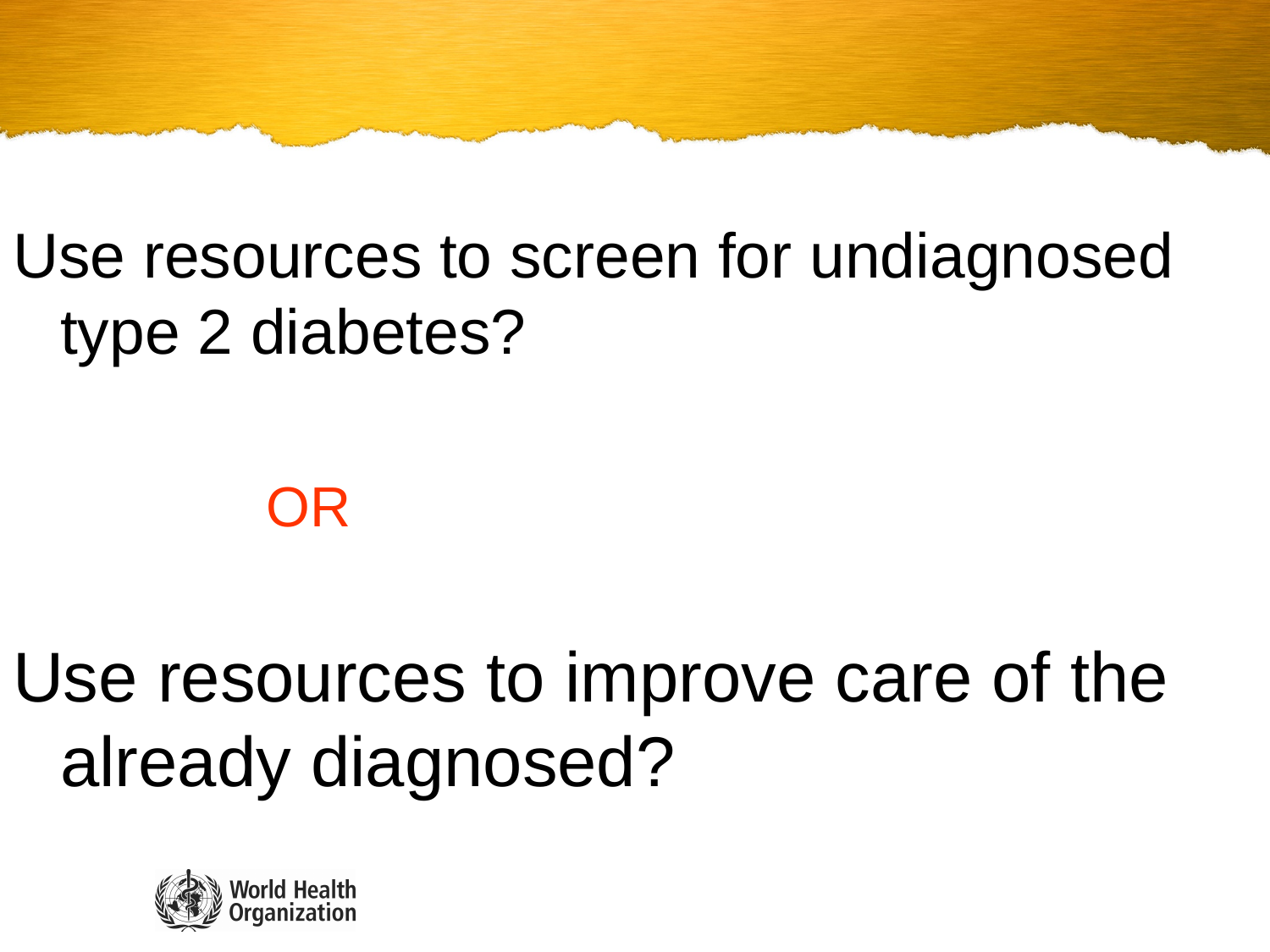

Use resources to screen for undiagnosed type 2 diabetes?

OR

Use resources to improve care of the already diagnosed?